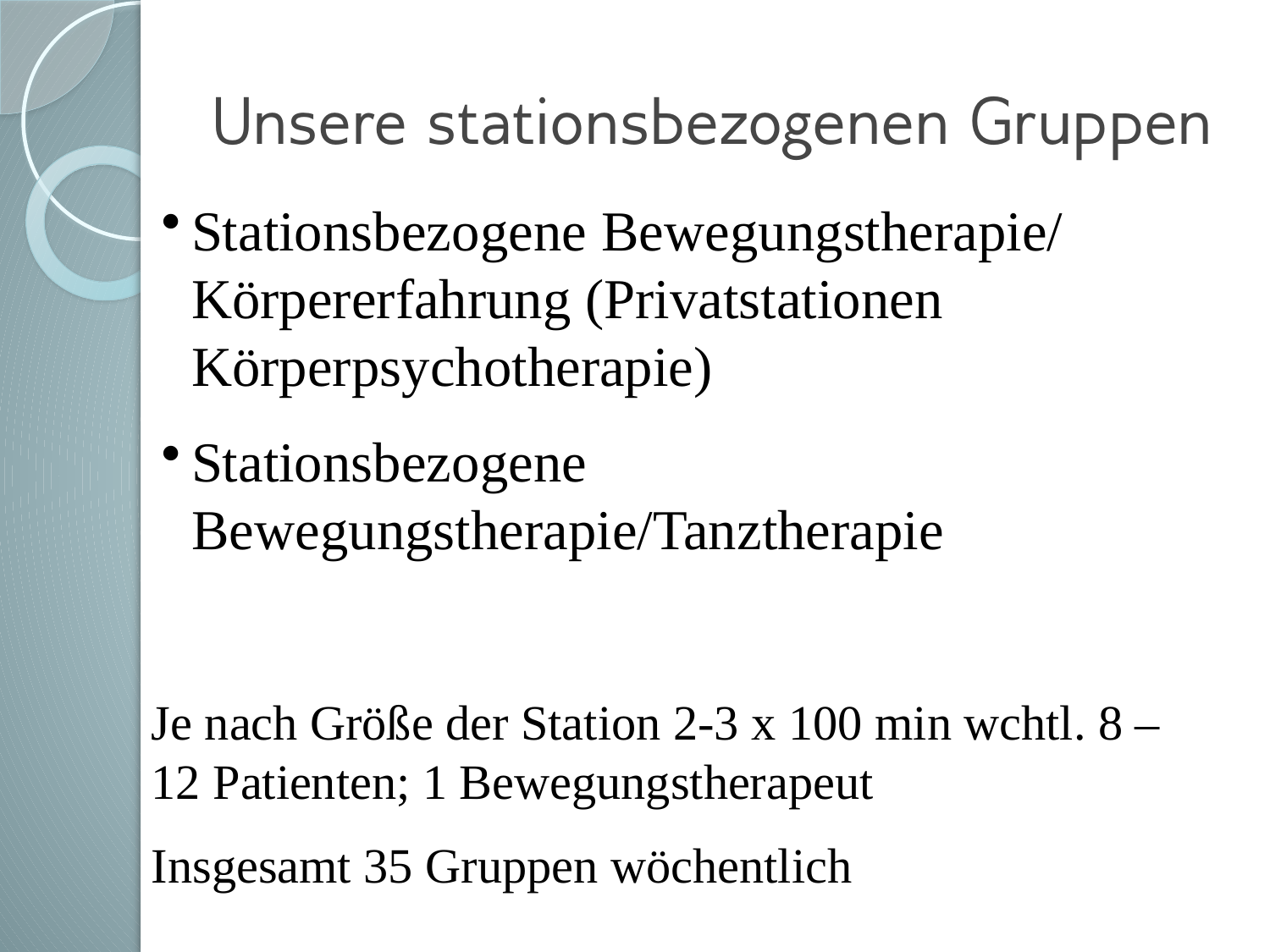

Unsere stationsbezogenen Gruppen
Stationsbezogene Bewegungstherapie/
Körpererfahrung (Privatstationen Körperpsychotherapie)
Stationsbezogene Bewegungstherapie/Tanztherapie

Je nach Größe der Station 2-3 x 100 min wchtl. 8 –12 Patienten; 1 Bewegungstherapeut
Insgesamt 35 Gruppen wöchentlich